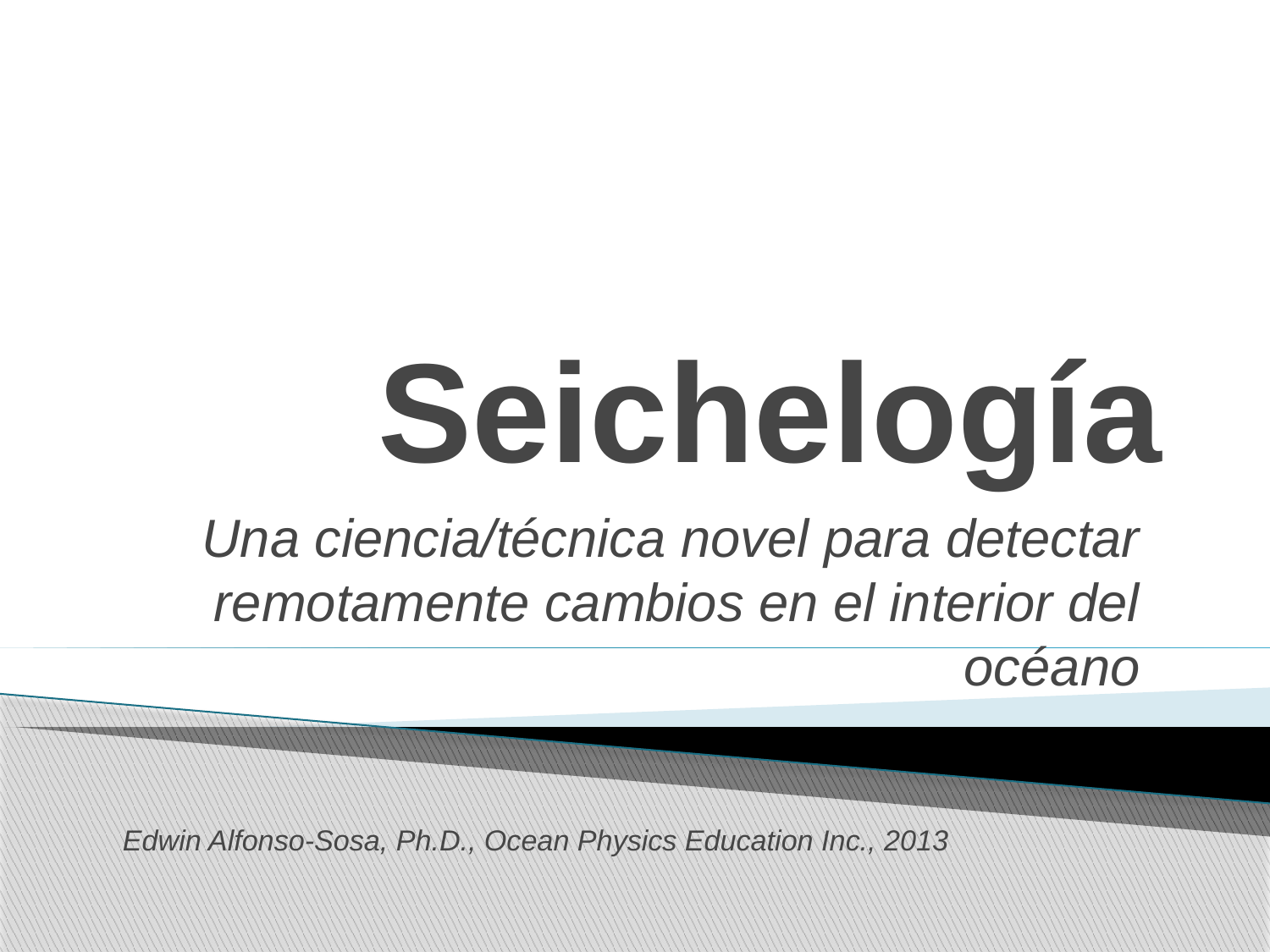

# Seichelogía
Una ciencia/técnica novel para detectar remotamente cambios en el interior del océano

Edwin Alfonso-Sosa, Ph.D., Ocean Physics Education Inc., 2013